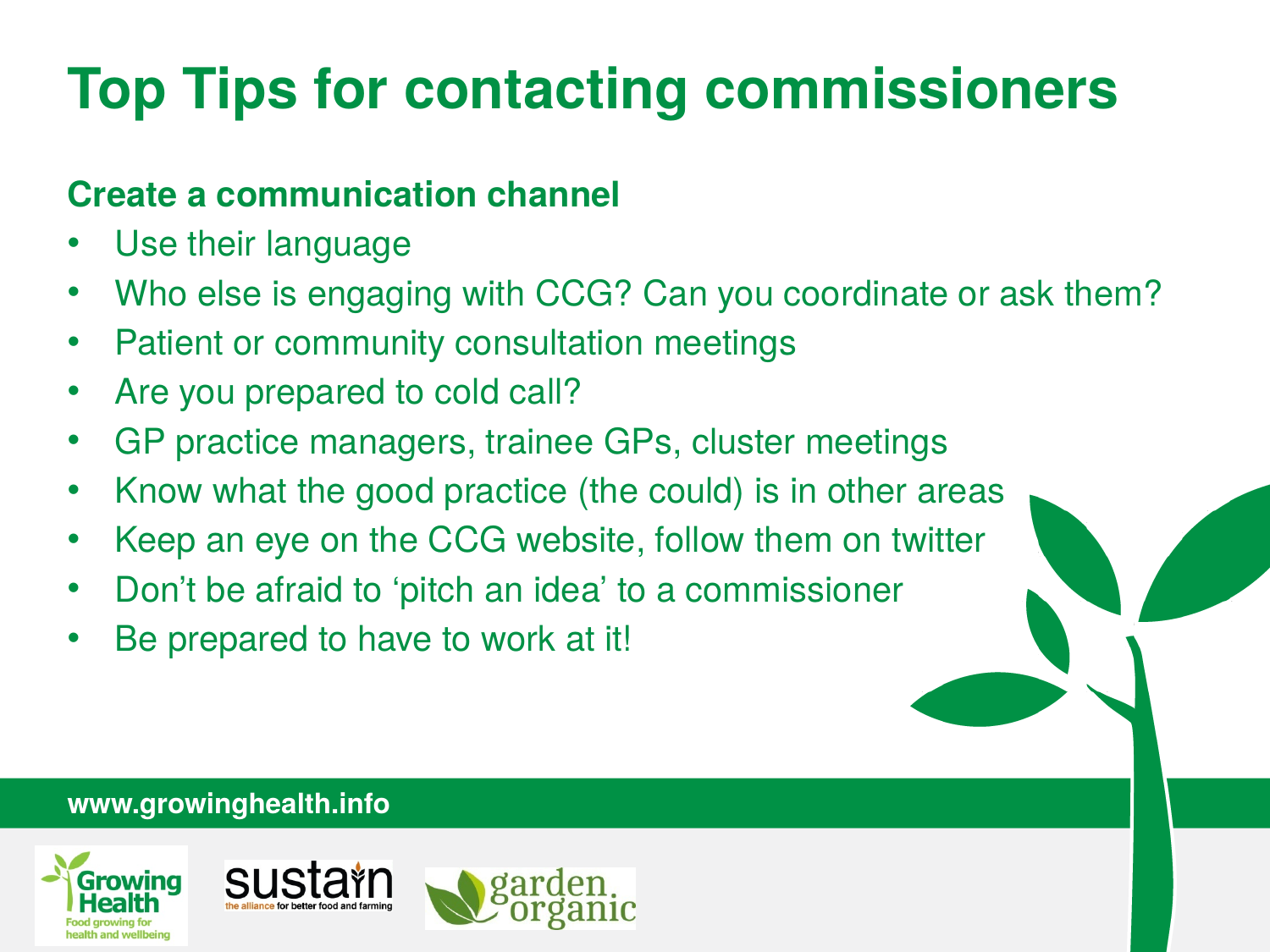

Top Tips for contacting commissioners

Create a communication channel
Use their language
Who else is engaging with CCG? Can you coordinate or ask them?
Patient or community consultation meetings
Are you prepared to cold call?
GP practice managers, trainee GPs, cluster meetings
Know what the good practice (the could) is in other areas
Keep an eye on the CCG website, follow them on twitter
Don’t be afraid to ‘pitch an idea’ to a commissioner
Be prepared to have to work at it!